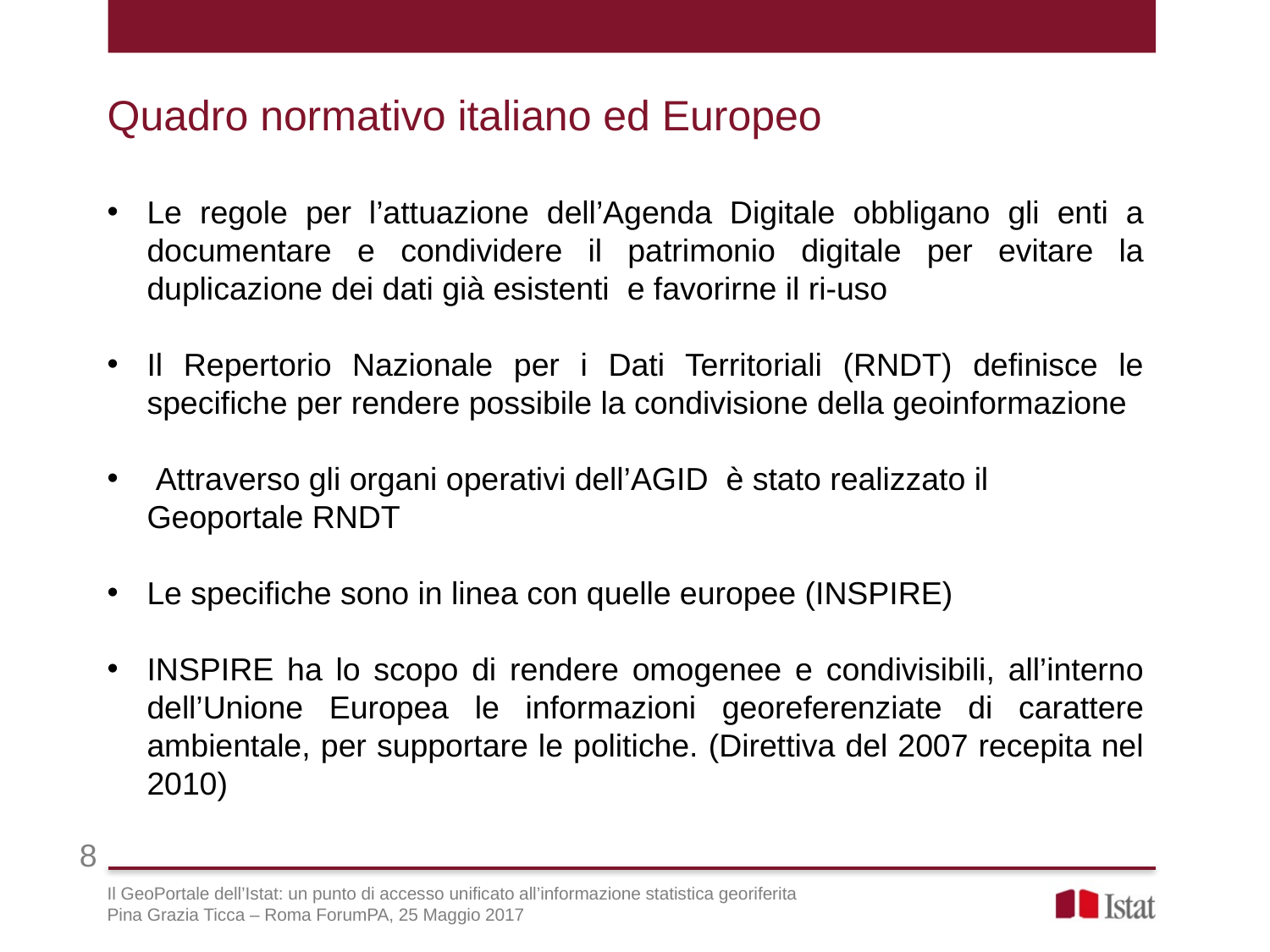

Quadro normativo italiano ed Europeo
Le regole per l’attuazione dell’Agenda Digitale obbligano gli enti a documentare e condividere il patrimonio digitale per evitare la duplicazione dei dati già esistenti  e favorirne il ri-uso

Il Repertorio Nazionale per i Dati Territoriali (RNDT) definisce le specifiche per rendere possibile la condivisione della geoinformazione

 Attraverso gli organi operativi dell’AGID  è stato realizzato il Geoportale RNDT

Le specifiche sono in linea con quelle europee (INSPIRE)

INSPIRE ha lo scopo di rendere omogenee e condivisibili, all’interno dell’Unione Europea le informazioni georeferenziate di carattere ambientale, per supportare le politiche. (Direttiva del 2007 recepita nel 2010)

8
Il GeoPortale dell’Istat: un punto di accesso unificato all’informazione statistica georiferita
Pina Grazia Ticca – Roma ForumPA, 25 Maggio 2017